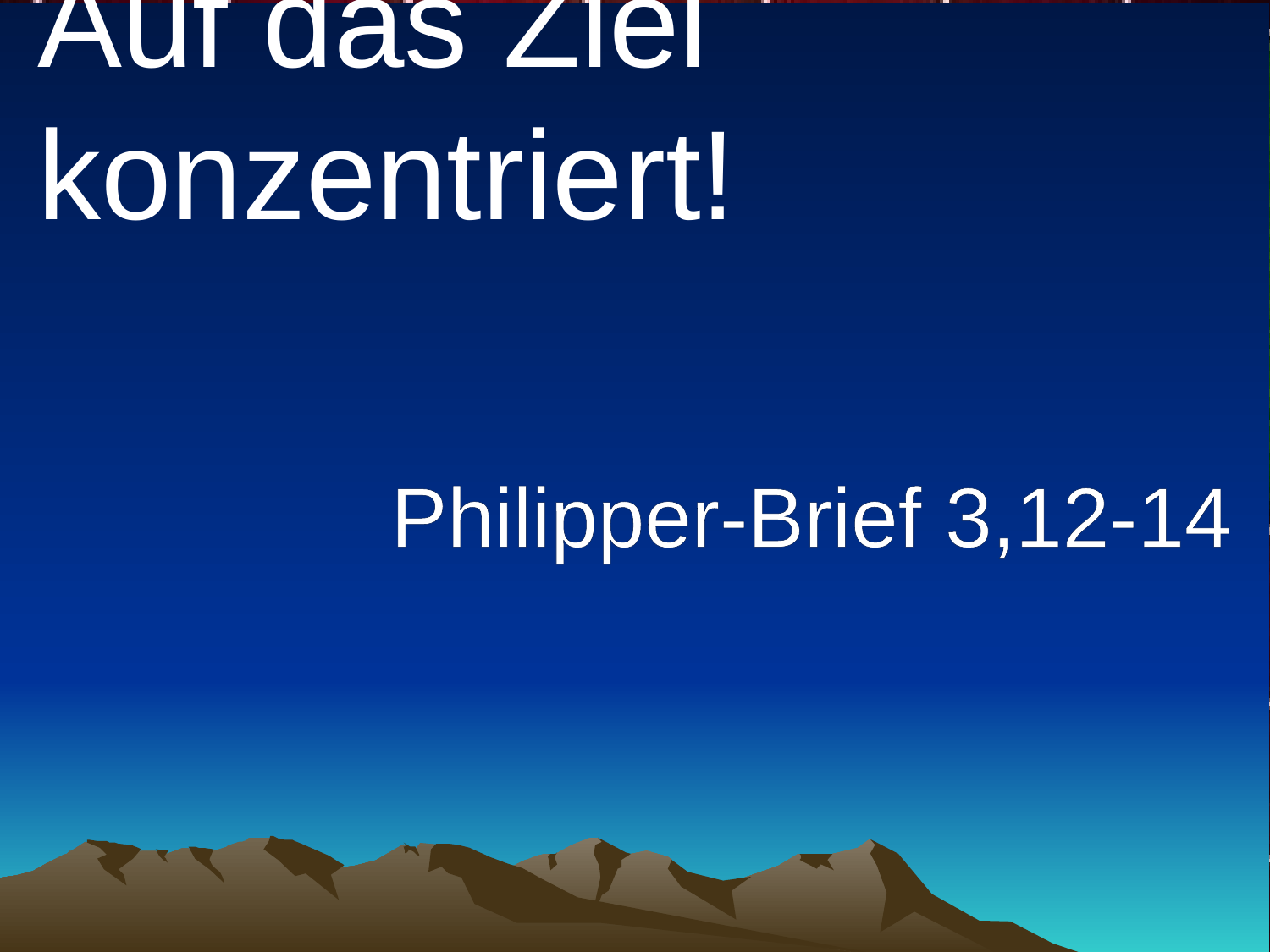

# Auf das Ziel konzentriert!
Philipper-Brief 3,12-14